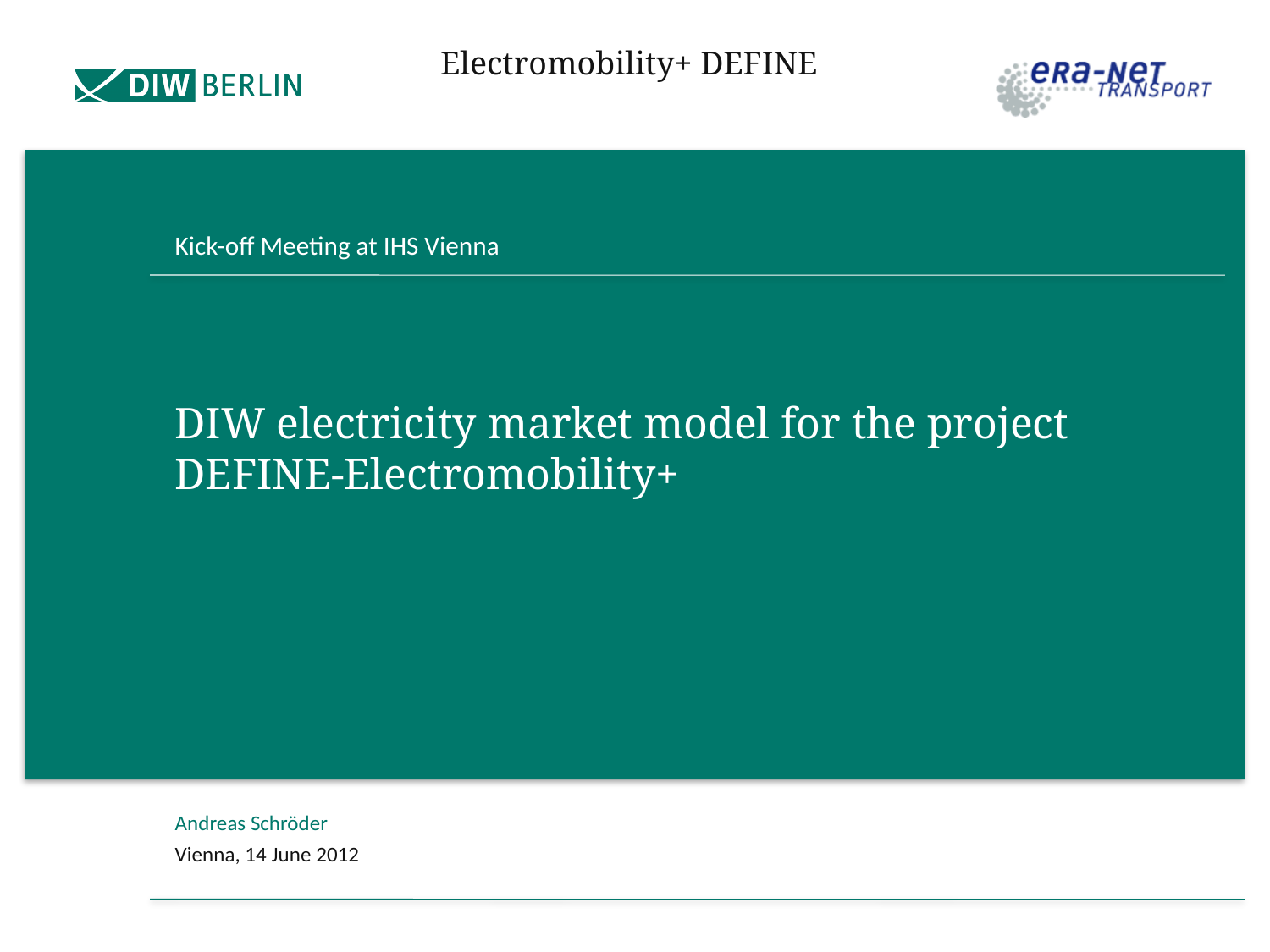

Kick-off Meeting at IHS Vienna
# DIW electricity market model for the project DEFINE-Electromobility+
Andreas Schröder
Vienna, 14 June 2012